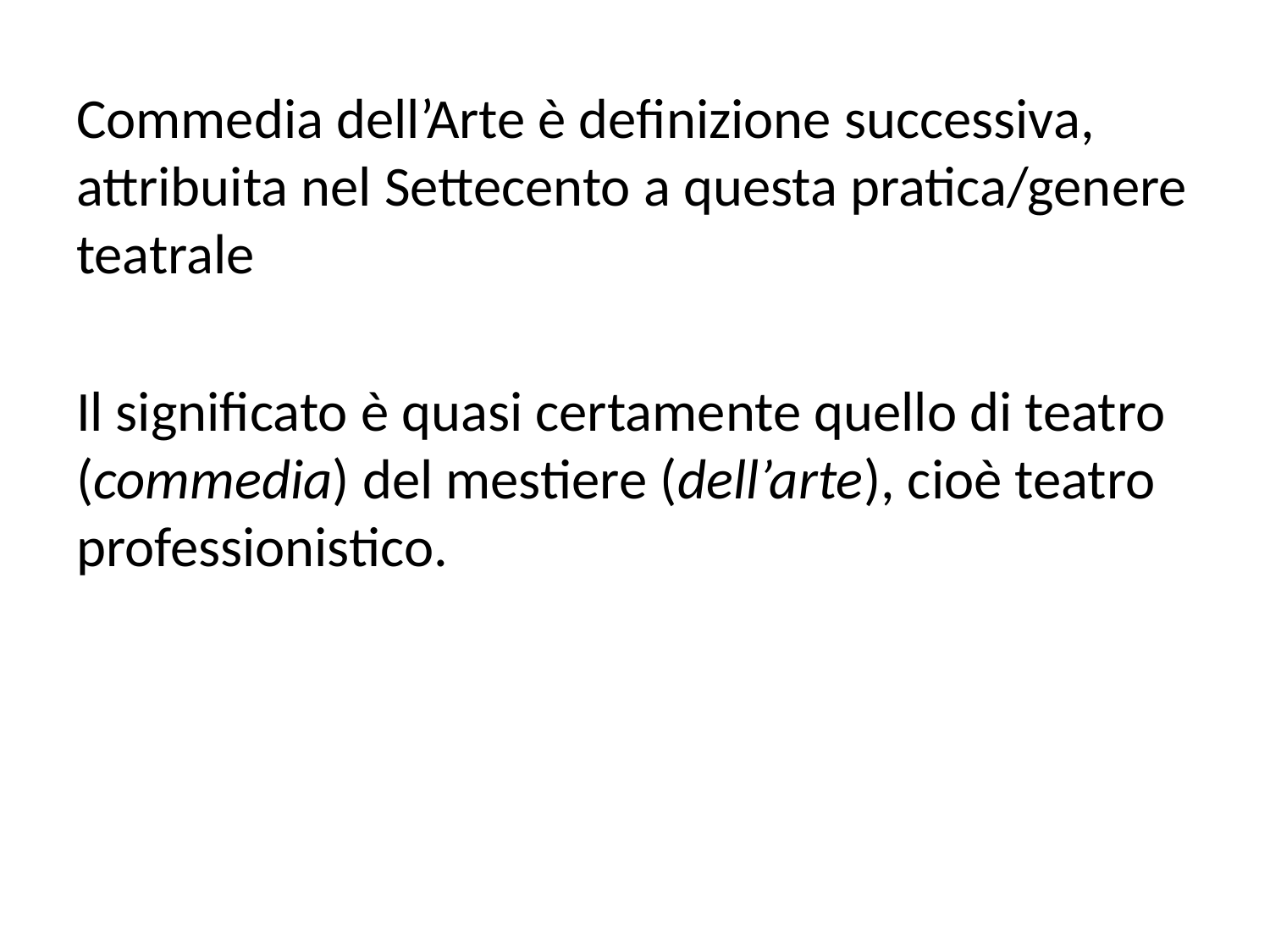

Commedia dell’Arte è definizione successiva, attribuita nel Settecento a questa pratica/genere teatrale

Il significato è quasi certamente quello di teatro (commedia) del mestiere (dell’arte), cioè teatro professionistico.